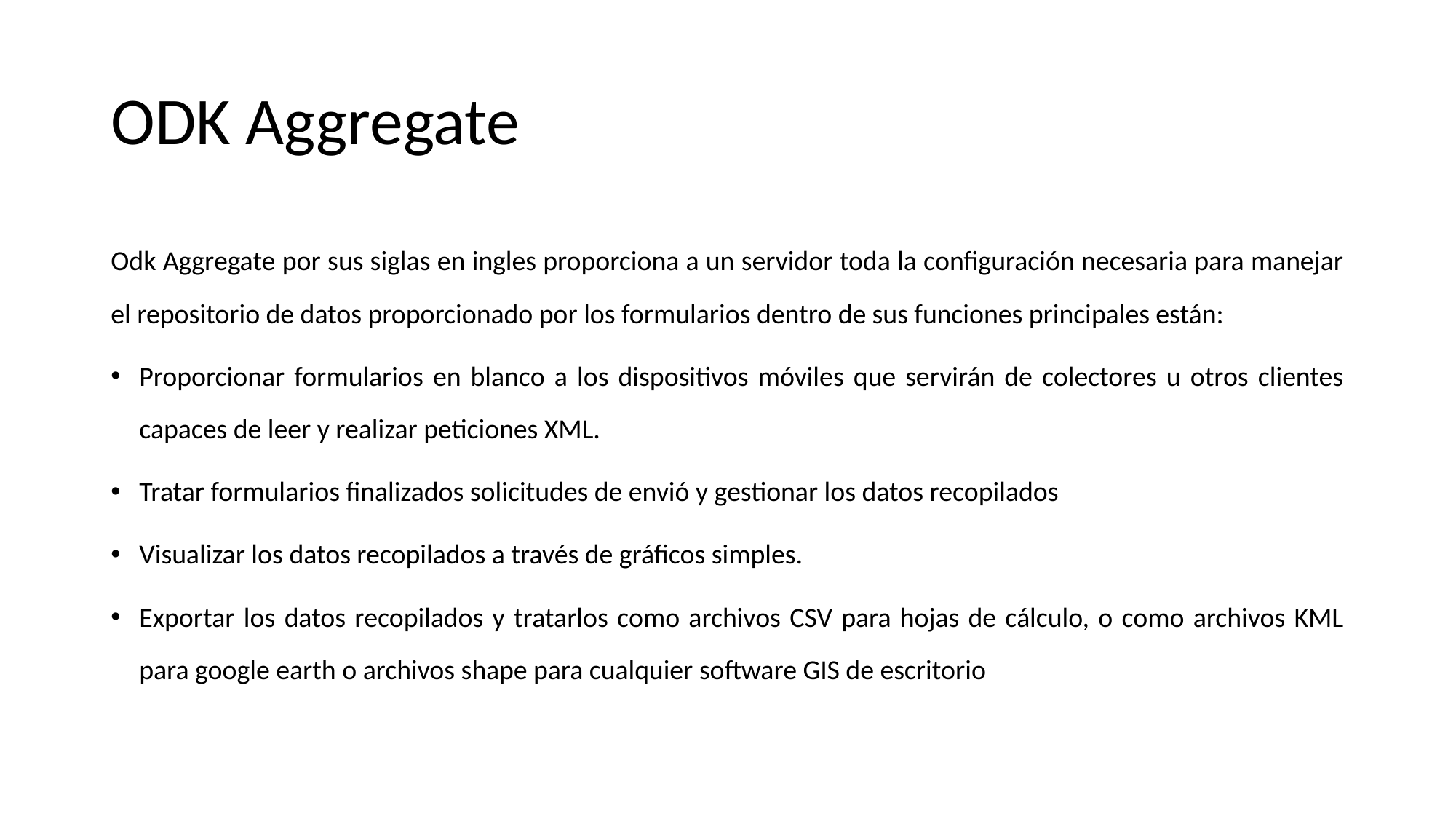

# ODK Aggregate
Odk Aggregate por sus siglas en ingles proporciona a un servidor toda la configuración necesaria para manejar el repositorio de datos proporcionado por los formularios dentro de sus funciones principales están:
Proporcionar formularios en blanco a los dispositivos móviles que servirán de colectores u otros clientes capaces de leer y realizar peticiones XML.
Tratar formularios finalizados solicitudes de envió y gestionar los datos recopilados
Visualizar los datos recopilados a través de gráficos simples.
Exportar los datos recopilados y tratarlos como archivos CSV para hojas de cálculo, o como archivos KML para google earth o archivos shape para cualquier software GIS de escritorio